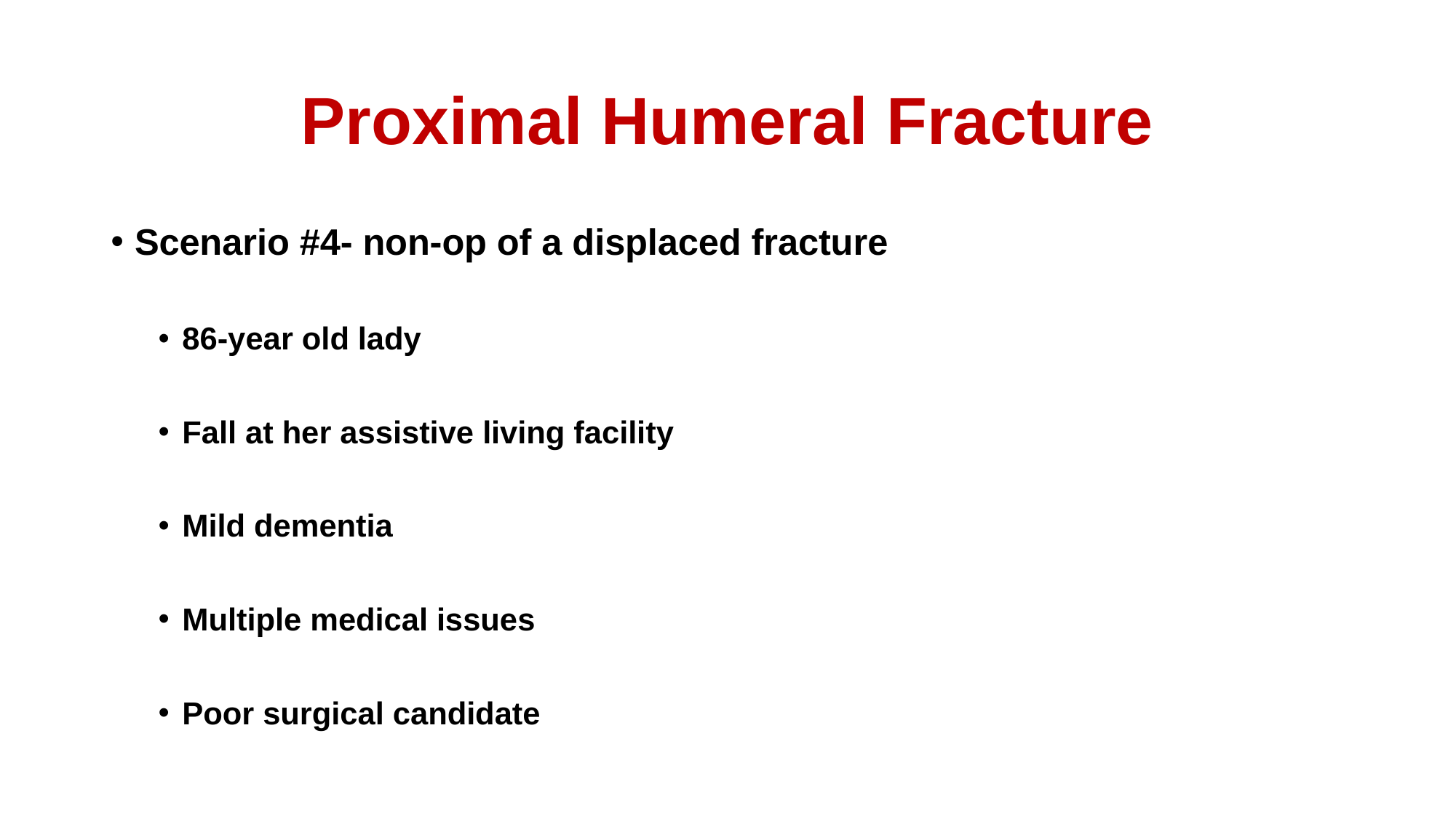

# Proximal Humeral Fracture
Scenario #4- non-op of a displaced fracture

86-year old lady

Fall at her assistive living facility

Mild dementia

Multiple medical issues

Poor surgical candidate